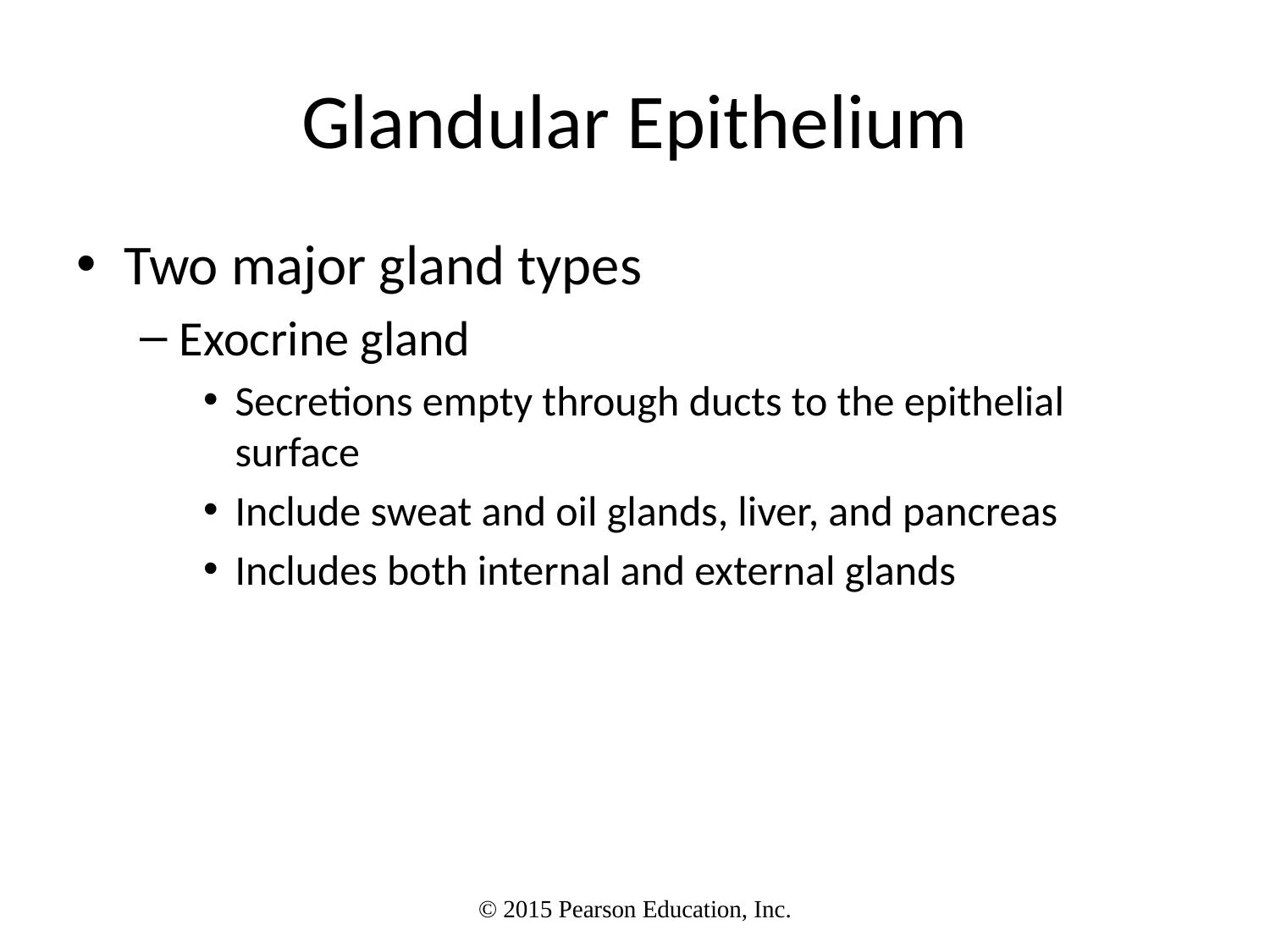

# Glandular Epithelium
Two major gland types
Exocrine gland
Secretions empty through ducts to the epithelial surface
Include sweat and oil glands, liver, and pancreas
Includes both internal and external glands
© 2015 Pearson Education, Inc.